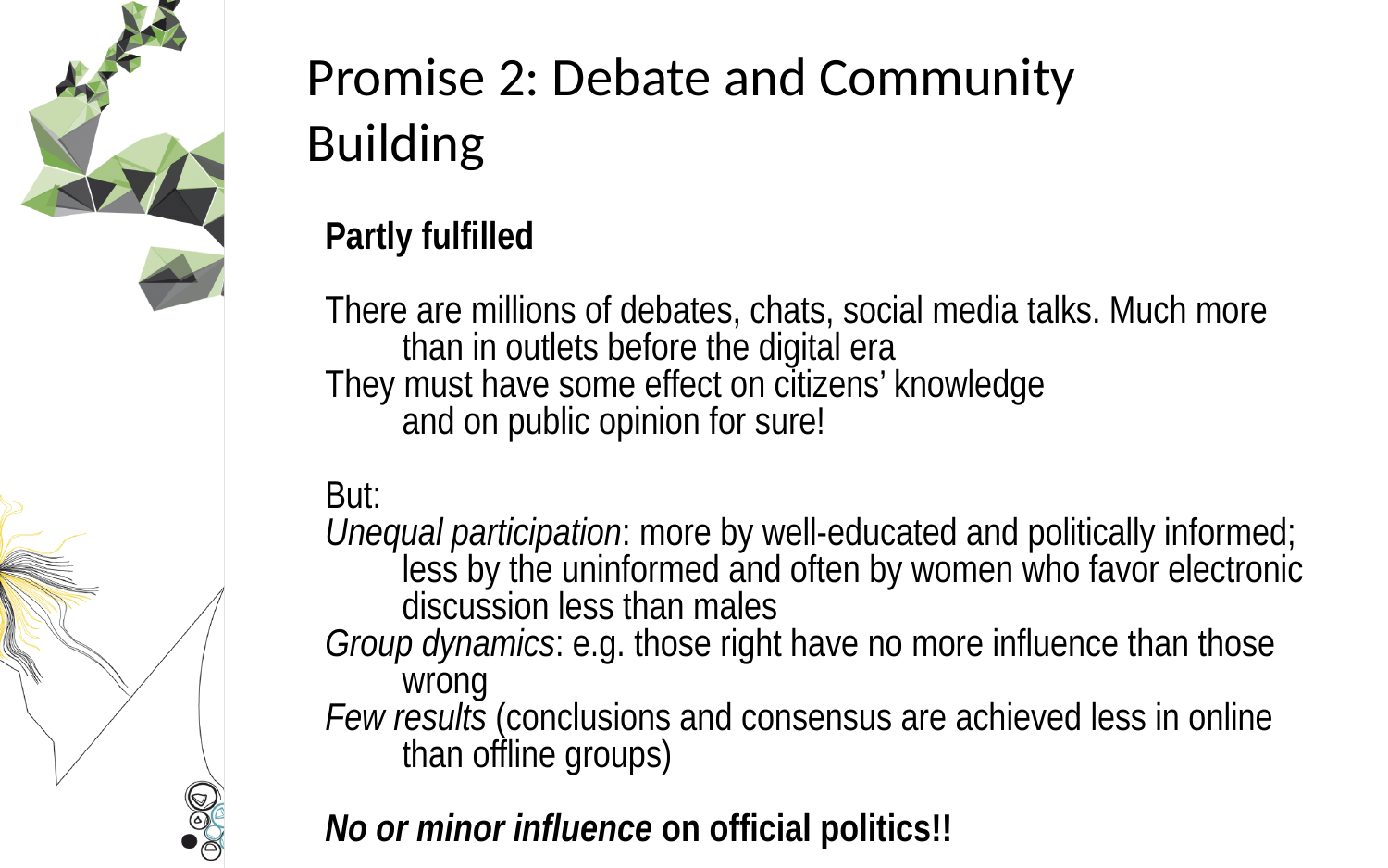

# Promise 2: Debate and Community Building

Partly fulfilled

There are millions of debates, chats, social media talks. Much more than in outlets before the digital era
They must have some effect on citizens’ knowledge
and on public opinion for sure!

But:
Unequal participation: more by well-educated and politically informed; less by the uninformed and often by women who favor electronic discussion less than males
Group dynamics: e.g. those right have no more influence than those wrong
Few results (conclusions and consensus are achieved less in online than offline groups)

No or minor influence on official politics!!